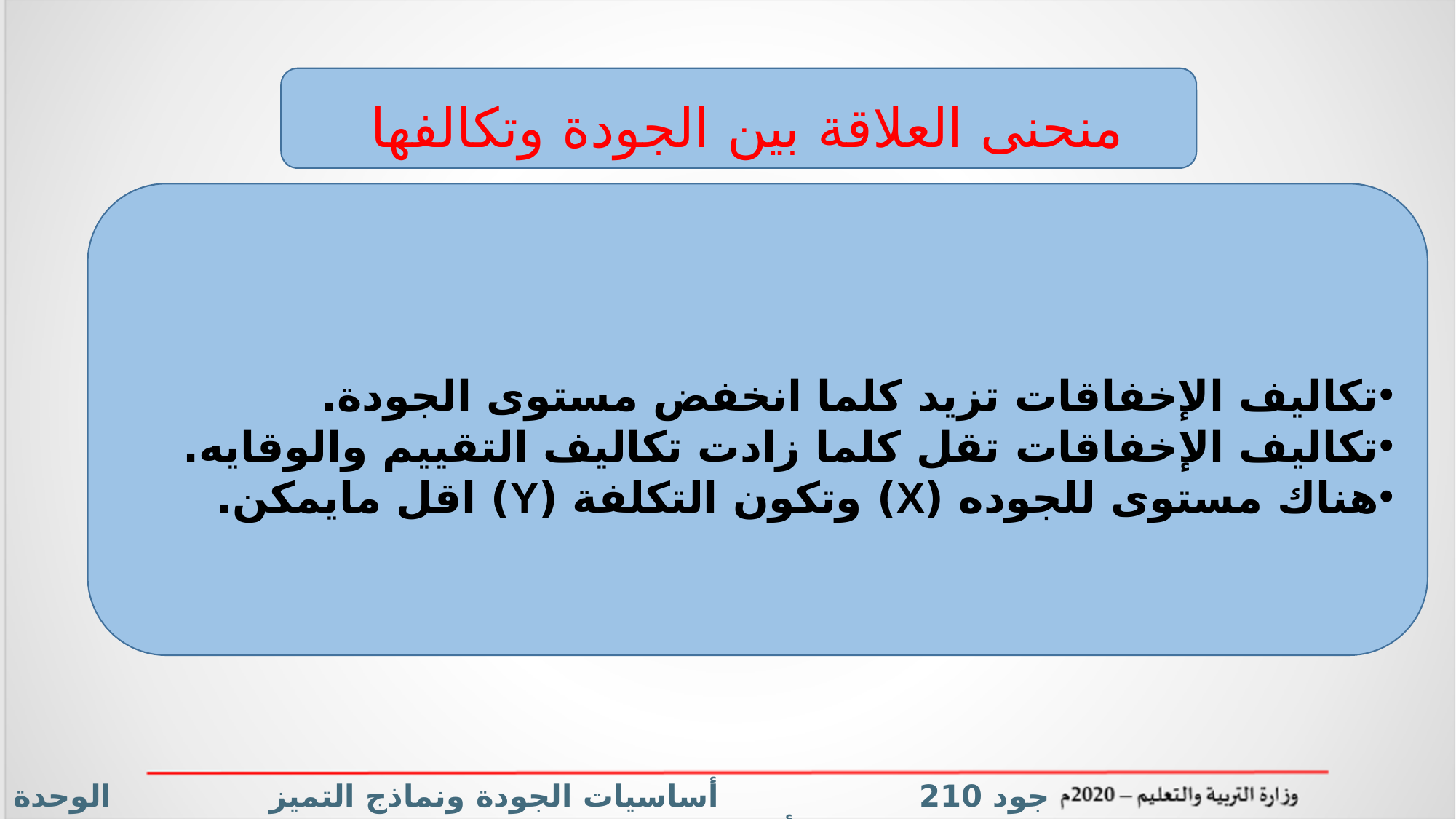

منحنى العلاقة بين الجودة وتكالفها

تكاليف الإخفاقات تزيد كلما انخفض مستوى الجودة.
تكاليف الإخفاقات تقل كلما زادت تكاليف التقييم والوقايه.
هناك مستوى للجوده (X) وتكون التكلفة (Y) اقل مايمكن.
جود 210                   أساسيات الجودة ونماذج التميز               الوحدة الثانية / الفصل الأول                الدرس:  تكاليف الجودة